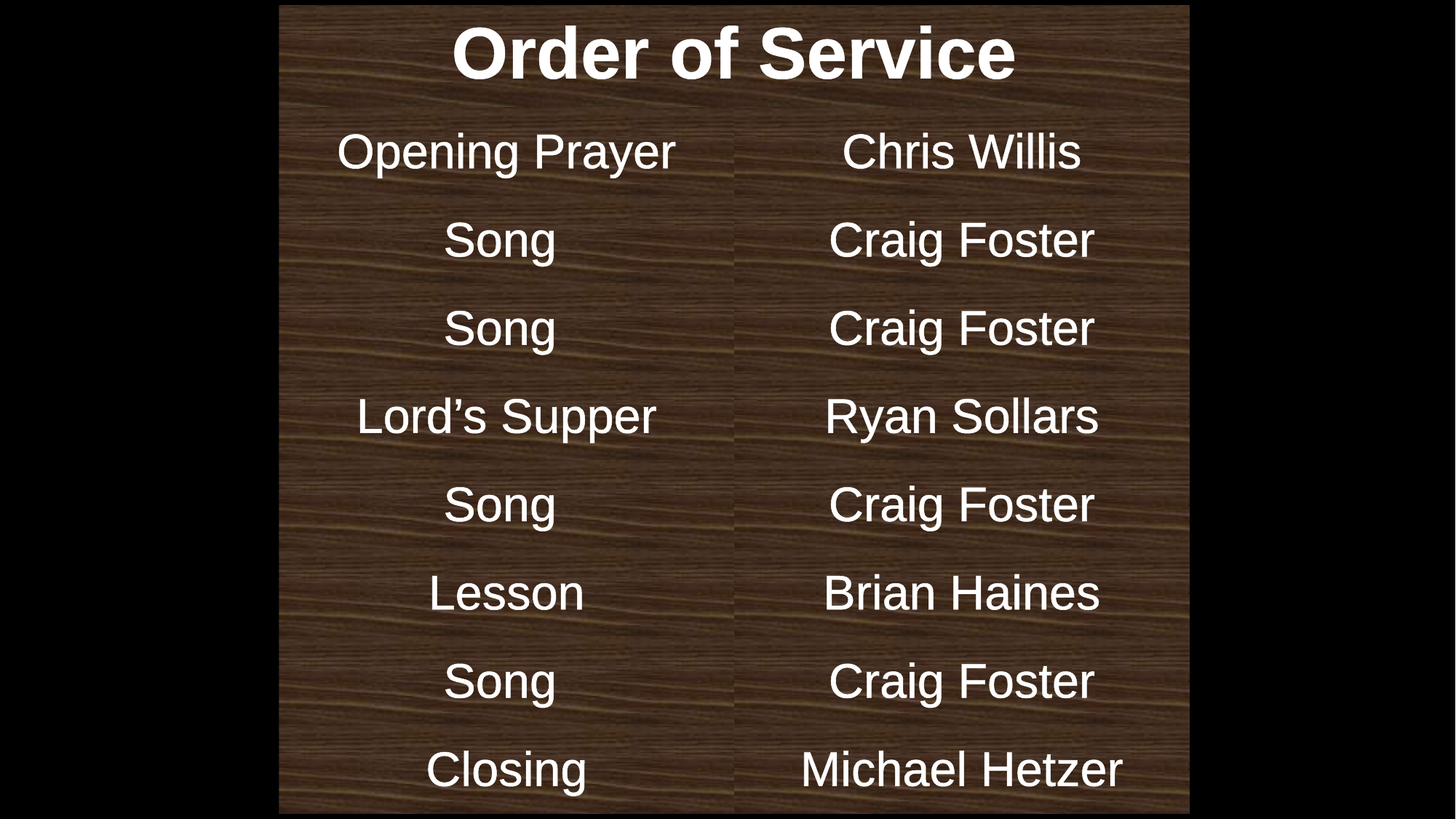

| Order of Service |  |
| --- | --- |
| Opening Prayer | Chris Willis |
| Song | Craig Foster |
| Song | Craig Foster |
| Lord’s Supper | Ryan Sollars |
| Song | Craig Foster |
| Lesson | Brian Haines |
| Song | Craig Foster |
| Closing | Michael Hetzer |